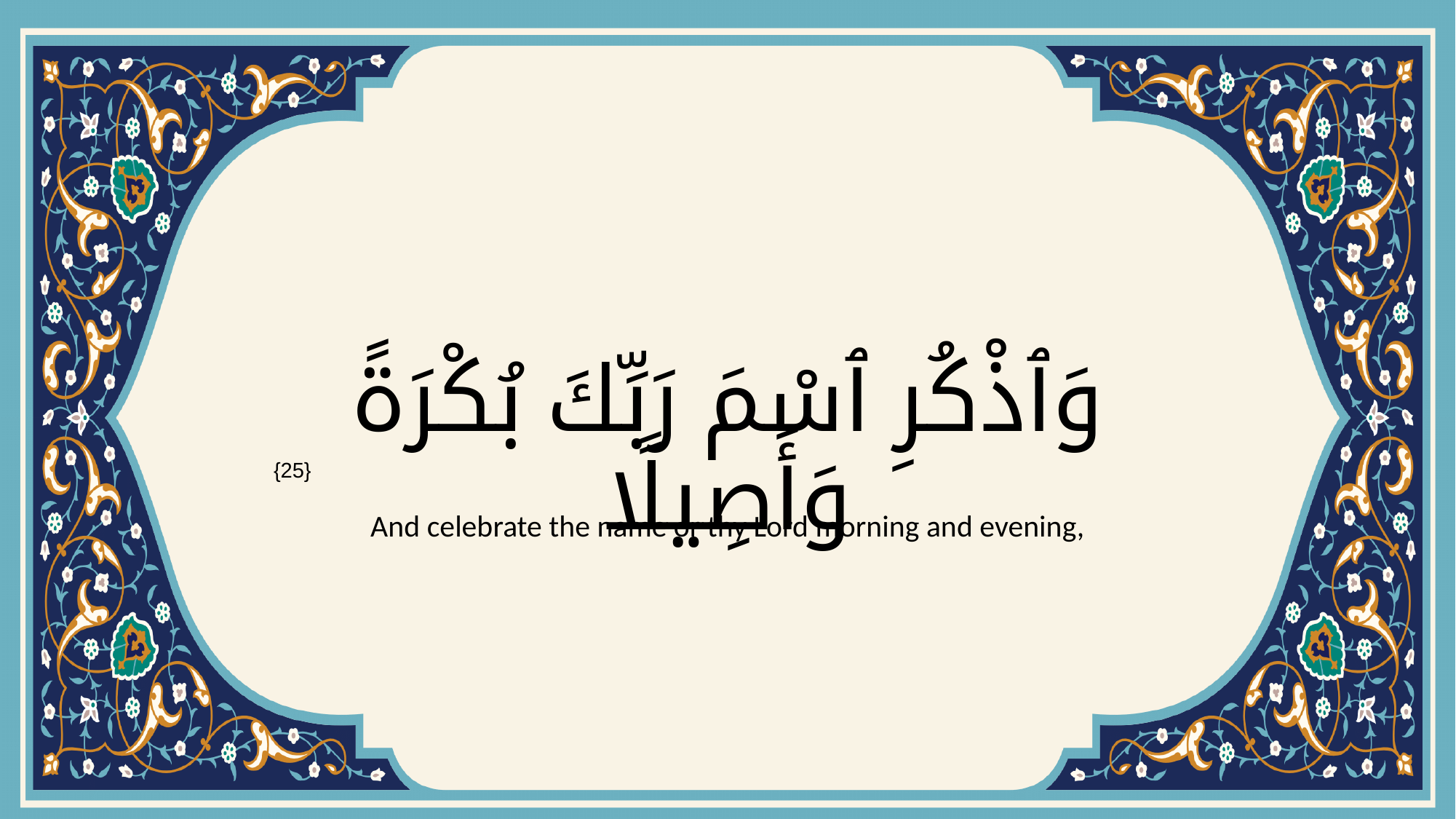

# وَٱذْكُرِ ٱسْمَ رَبِّكَ بُكْرَةً وَأَصِيلًا
{25}
And celebrate the name or thy Lord morning and evening,